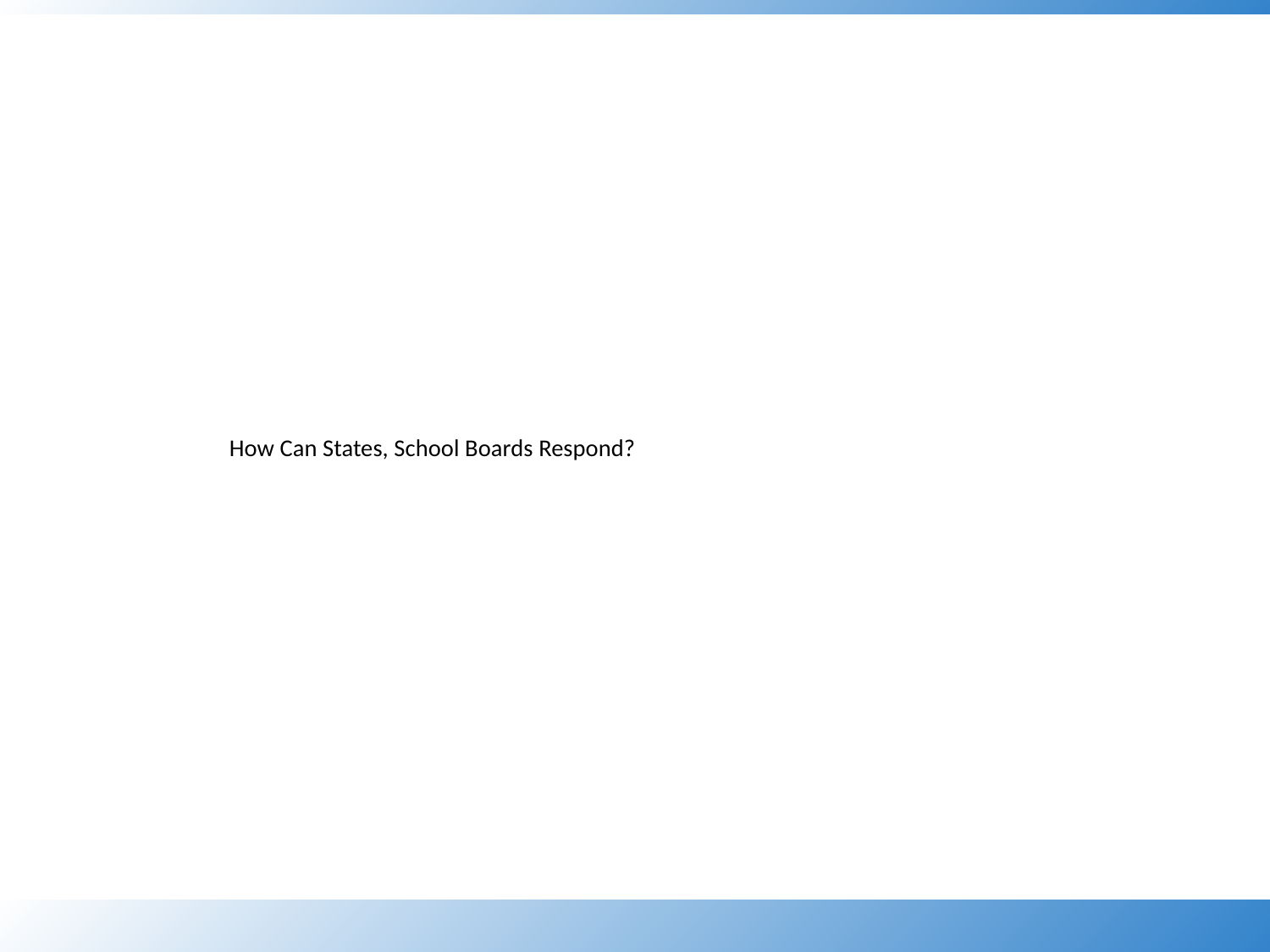

# How Can States, School Boards Respond?